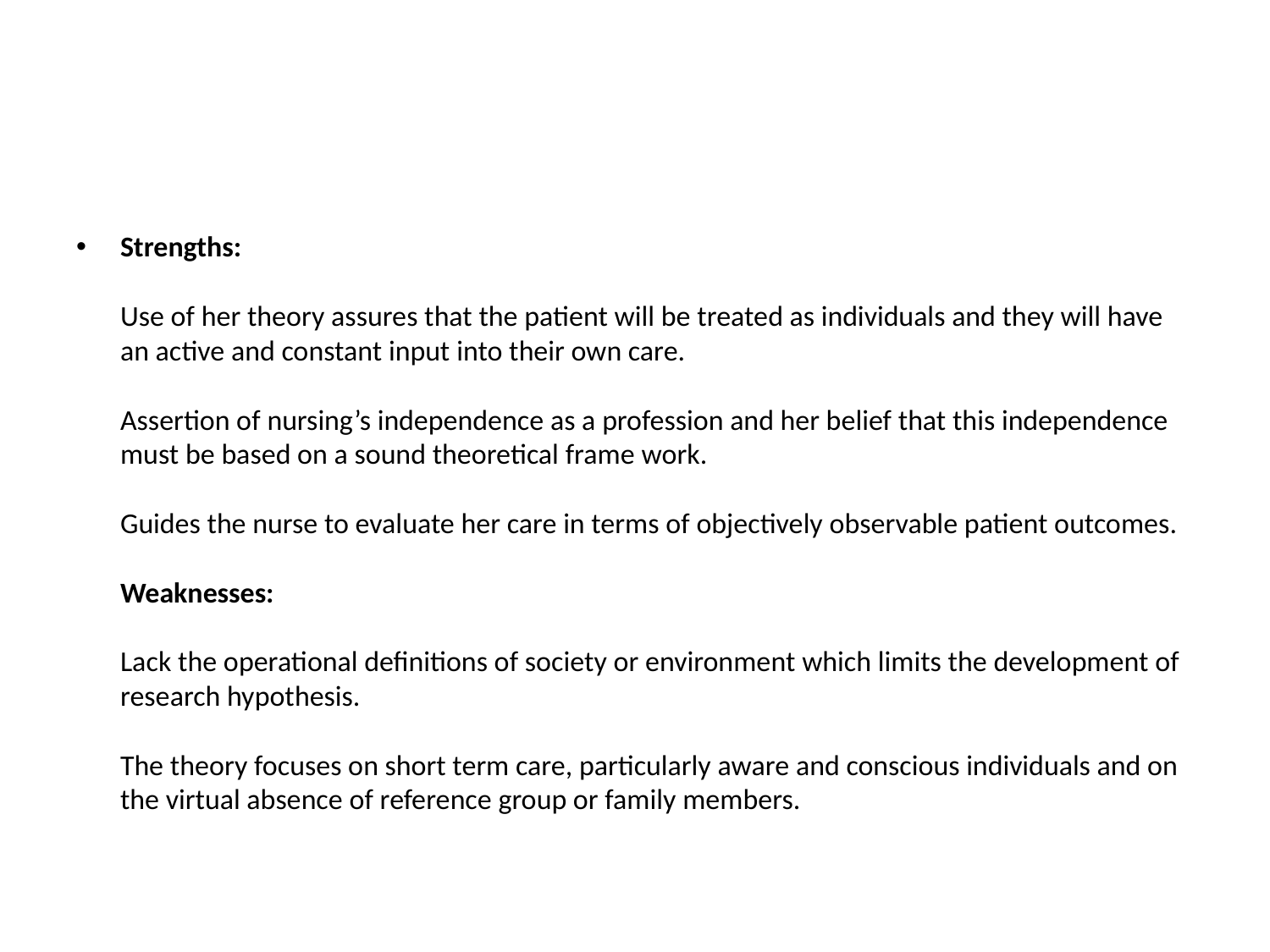

#
Strengths:
Use of her theory assures that the patient will be treated as individuals and they will have an active and constant input into their own care.
Assertion of nursing’s independence as a profession and her belief that this independence must be based on a sound theoretical frame work.
Guides the nurse to evaluate her care in terms of objectively observable patient outcomes.
Weaknesses:
Lack the operational definitions of society or environment which limits the development of research hypothesis.
The theory focuses on short term care, particularly aware and conscious individuals and on the virtual absence of reference group or family members.